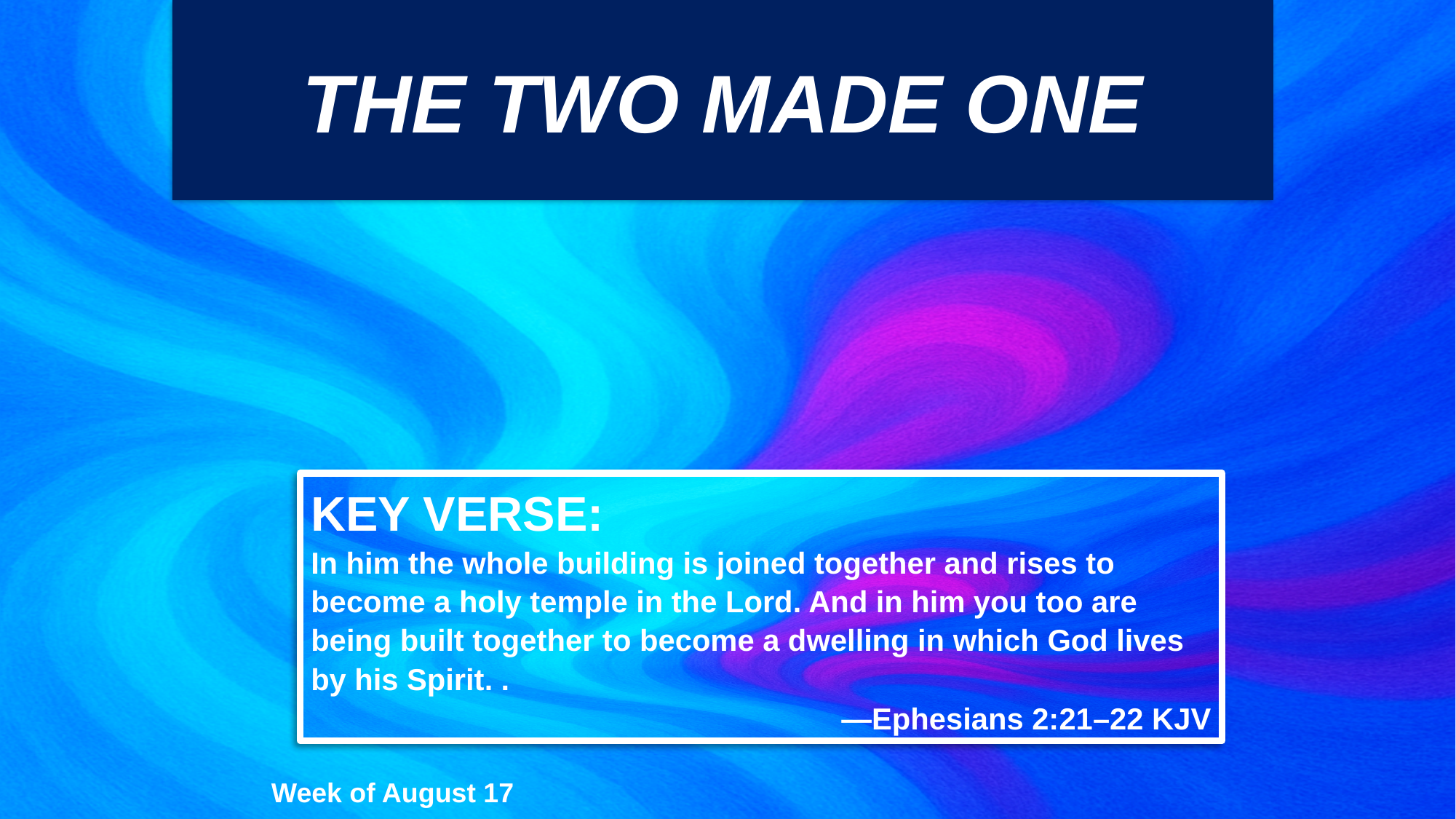

The Two Made One
Key Verse:
In him the whole building is joined together and rises to become a holy temple in the Lord. And in him you too are being built together to become a dwelling in which God lives by his Spirit. .
—Ephesians 2:21–22 KJV
Week of August 17